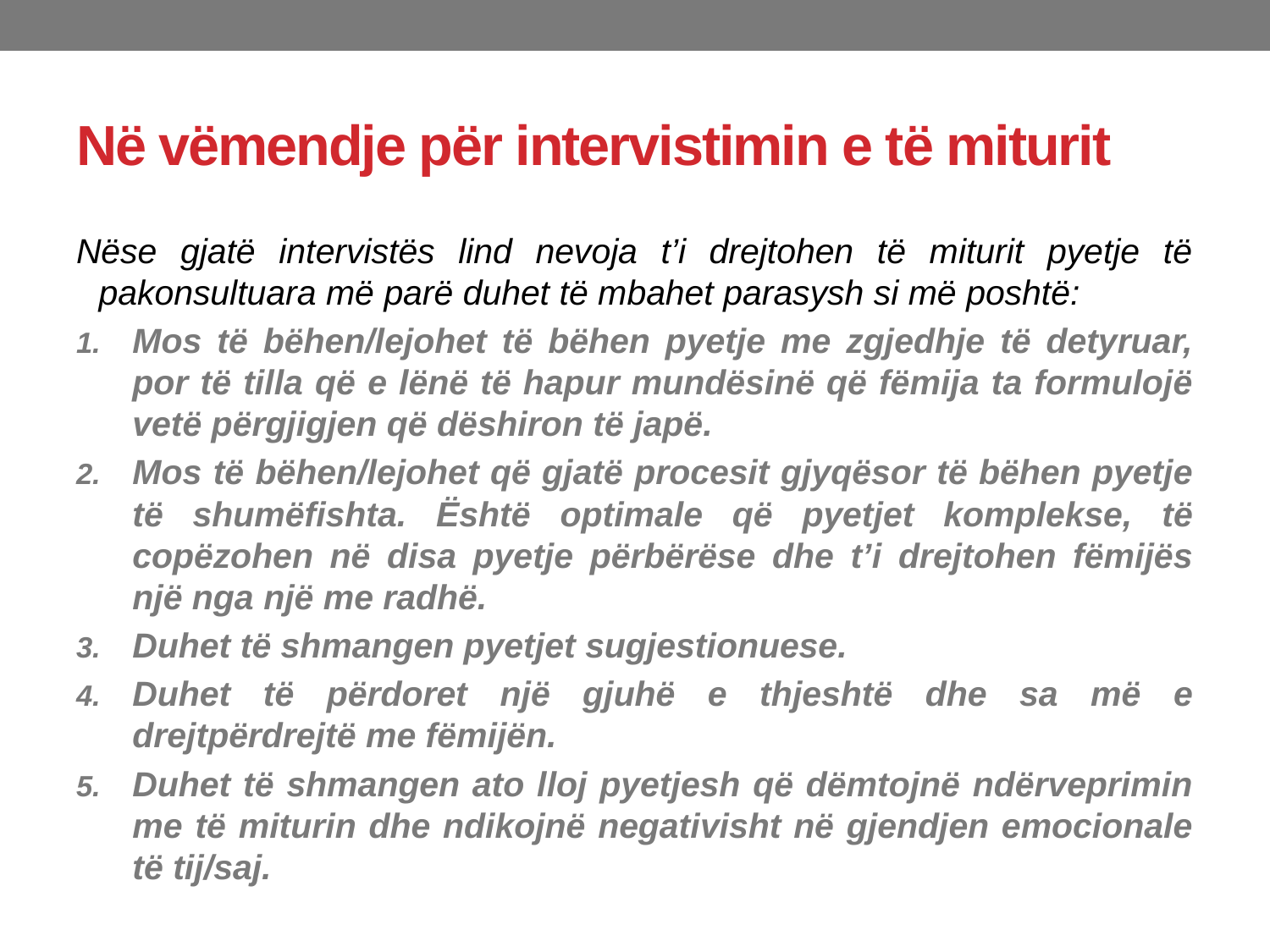

# Në vëmendje për intervistimin e të miturit
Nëse gjatë intervistës lind nevoja t’i drejtohen të miturit pyetje të pakonsultuara më parë duhet të mbahet parasysh si më poshtë:
Mos të bëhen/lejohet të bëhen pyetje me zgjedhje të detyruar, por të tilla që e lënë të hapur mundësinë që fëmija ta formulojë vetë përgjigjen që dëshiron të japë.
Mos të bëhen/lejohet që gjatë procesit gjyqësor të bëhen pyetje të shumëfishta. Është optimale që pyetjet komplekse, të copëzohen në disa pyetje përbërëse dhe t’i drejtohen fëmijës një nga një me radhë.
Duhet të shmangen pyetjet sugjestionuese.
Duhet të përdoret një gjuhë e thjeshtë dhe sa më e drejtpërdrejtë me fëmijën.
Duhet të shmangen ato lloj pyetjesh që dëmtojnë ndërveprimin me të miturin dhe ndikojnë negativisht në gjendjen emocionale të tij/saj.